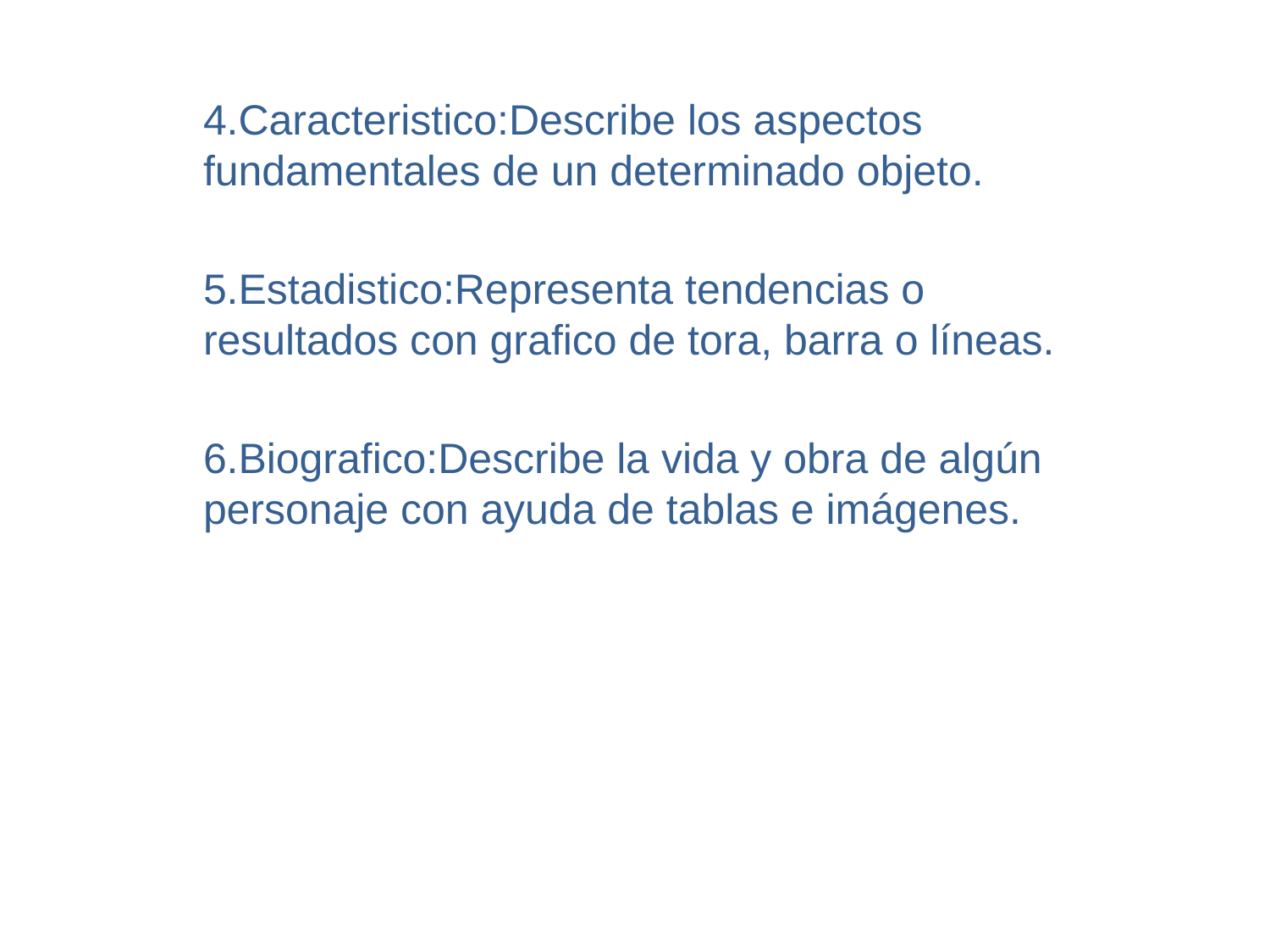

4.Caracteristico:Describe los aspectos fundamentales de un determinado objeto.

5.Estadistico:Representa tendencias o resultados con grafico de tora, barra o líneas.

6.Biografico:Describe la vida y obra de algún personaje con ayuda de tablas e imágenes.